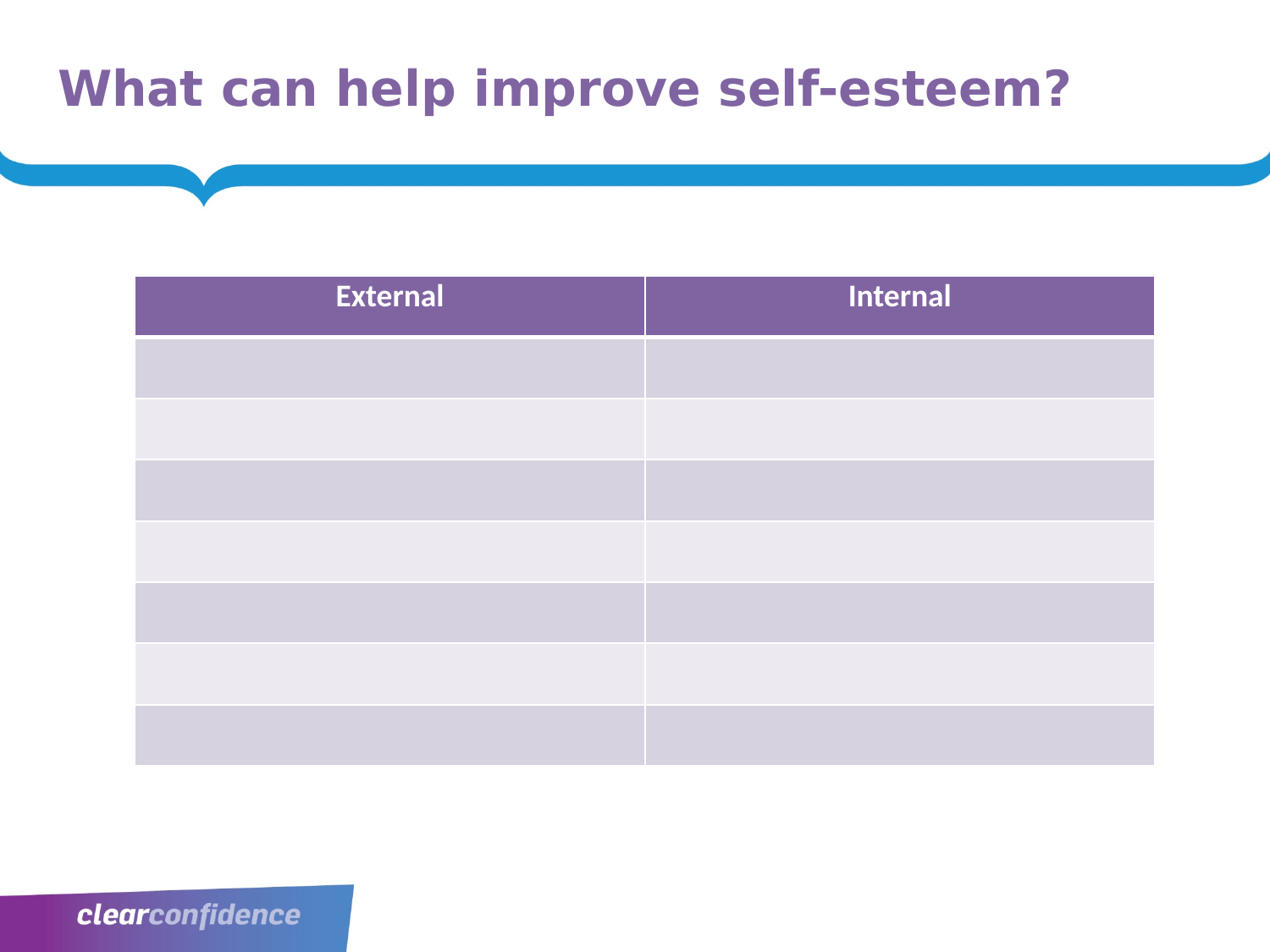

# What can help improve self-esteem?
| External | Internal |
| --- | --- |
|  |  |
|  |  |
|  |  |
|  |  |
|  |  |
|  |  |
|  |  |